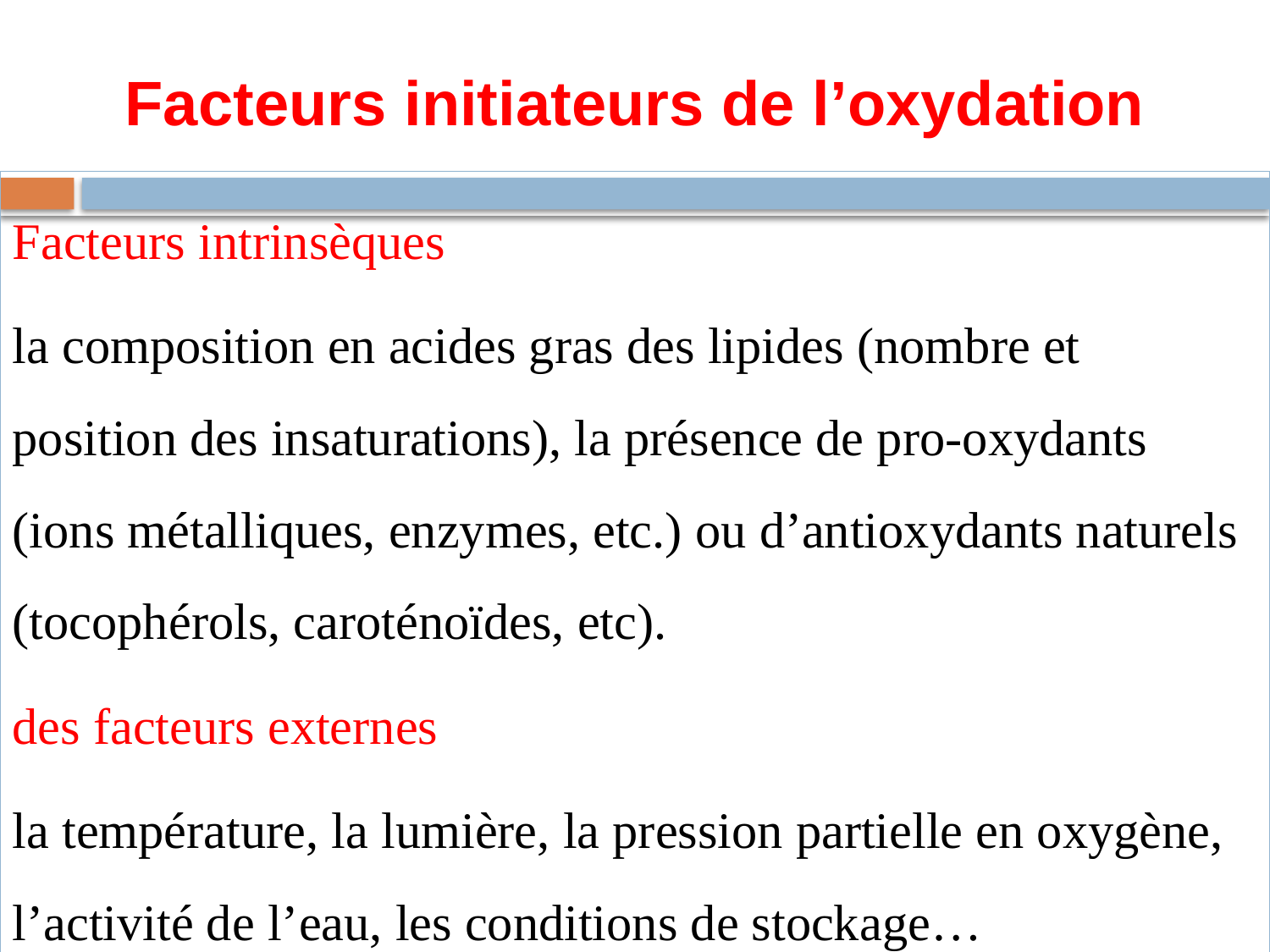

# Facteurs initiateurs de l’oxydation
Facteurs intrinsèques
la composition en acides gras des lipides (nombre et position des insaturations), la présence de pro-oxydants (ions métalliques, enzymes, etc.) ou d’antioxydants naturels (tocophérols, caroténoïdes, etc).
des facteurs externes
la température, la lumière, la pression partielle en oxygène, l’activité de l’eau, les conditions de stockage…